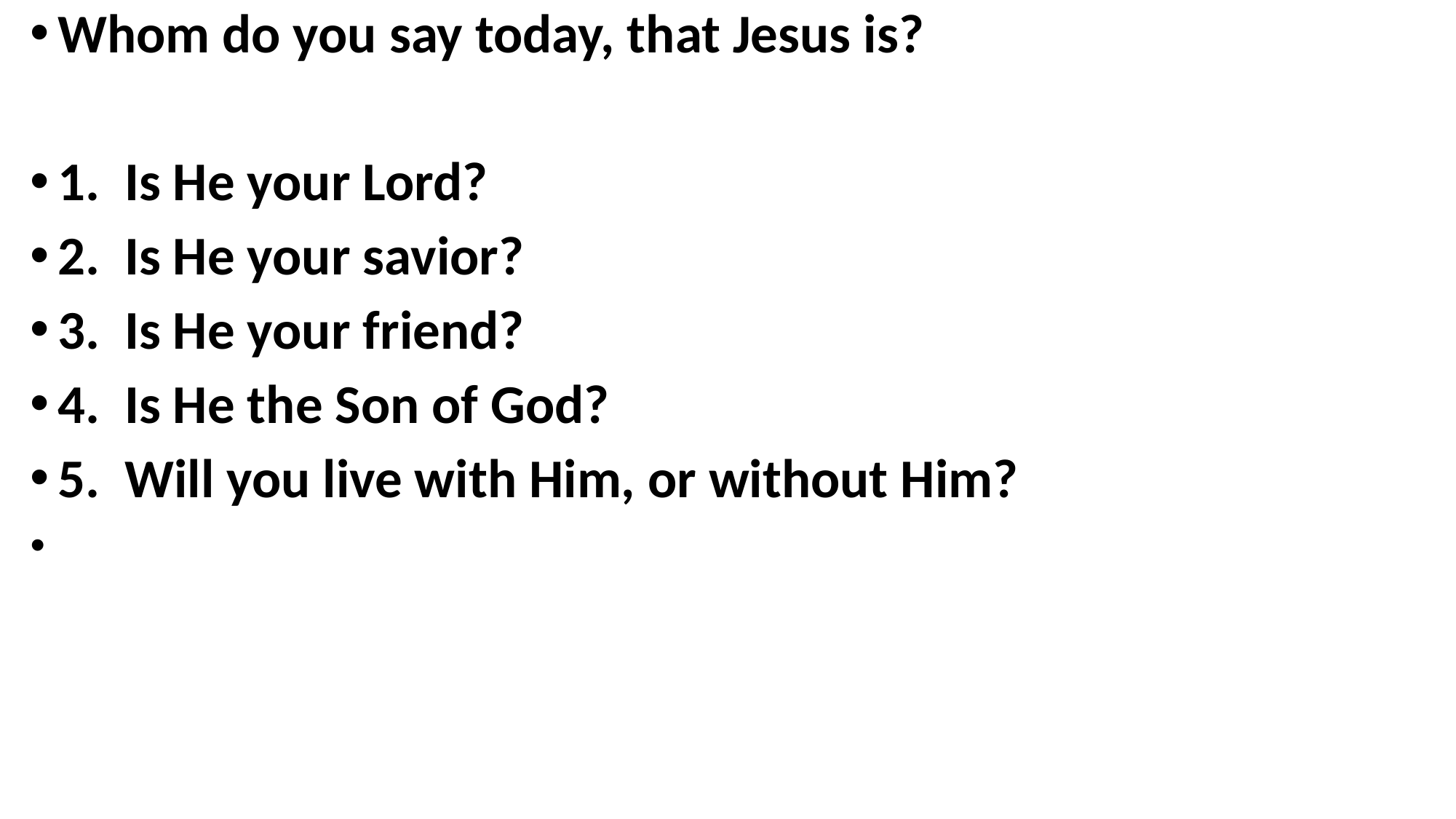

Whom do you say today, that Jesus is?

1.  Is He your Lord?
2.  Is He your savior?
3.  Is He your friend?
4.  Is He the Son of God?
5.  Will you live with Him, or without Him?